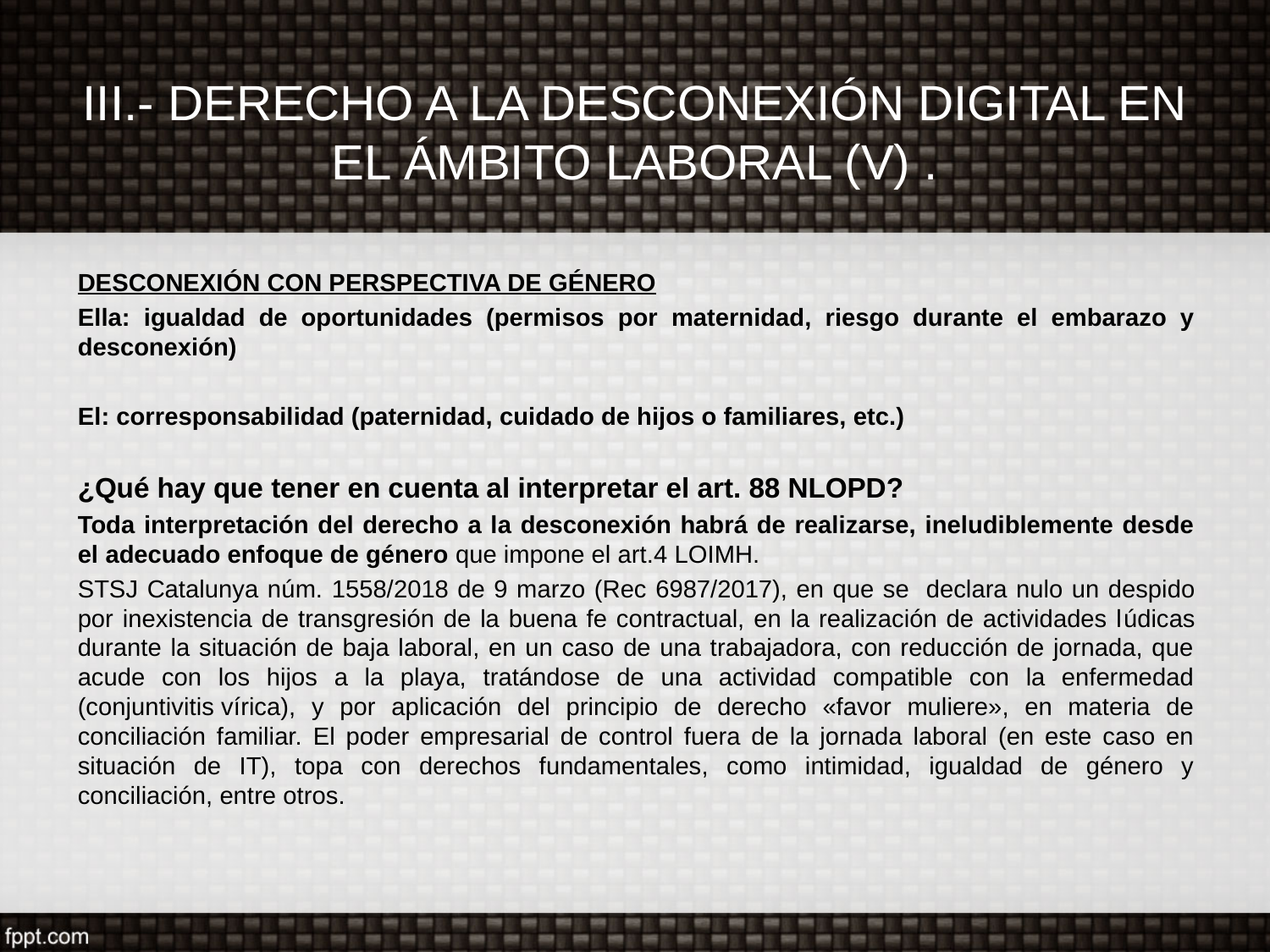

# III.- DERECHO A LA DESCONEXIÓN DIGITAL EN EL ÁMBITO LABORAL (V) .

DESCONEXIÓN CON PERSPECTIVA DE GÉNERO
Ella: igualdad de oportunidades (permisos por maternidad, riesgo durante el embarazo y desconexión)

El: corresponsabilidad (paternidad, cuidado de hijos o familiares, etc.)

¿Qué hay que tener en cuenta al interpretar el art. 88 NLOPD?
Toda interpretación del derecho a la desconexión habrá de realizarse, ineludiblemente desde el adecuado enfoque de género que impone el art.4 LOIMH.
STSJ Catalunya núm. 1558/2018 de 9 marzo (Rec 6987/2017), en que se  declara nulo un despido por inexistencia de transgresión de la buena fe contractual, en la realización de actividades lúdicas durante la situación de baja laboral, en un caso de una trabajadora, con reducción de jornada, que acude con los hijos a la playa, tratándose de una actividad compatible con la enfermedad (conjuntivitis vírica), y por aplicación del principio de derecho «favor muliere», en materia de conciliación familiar. El poder empresarial de control fuera de la jornada laboral (en este caso en situación de IT), topa con derechos fundamentales, como intimidad, igualdad de género y conciliación, entre otros.